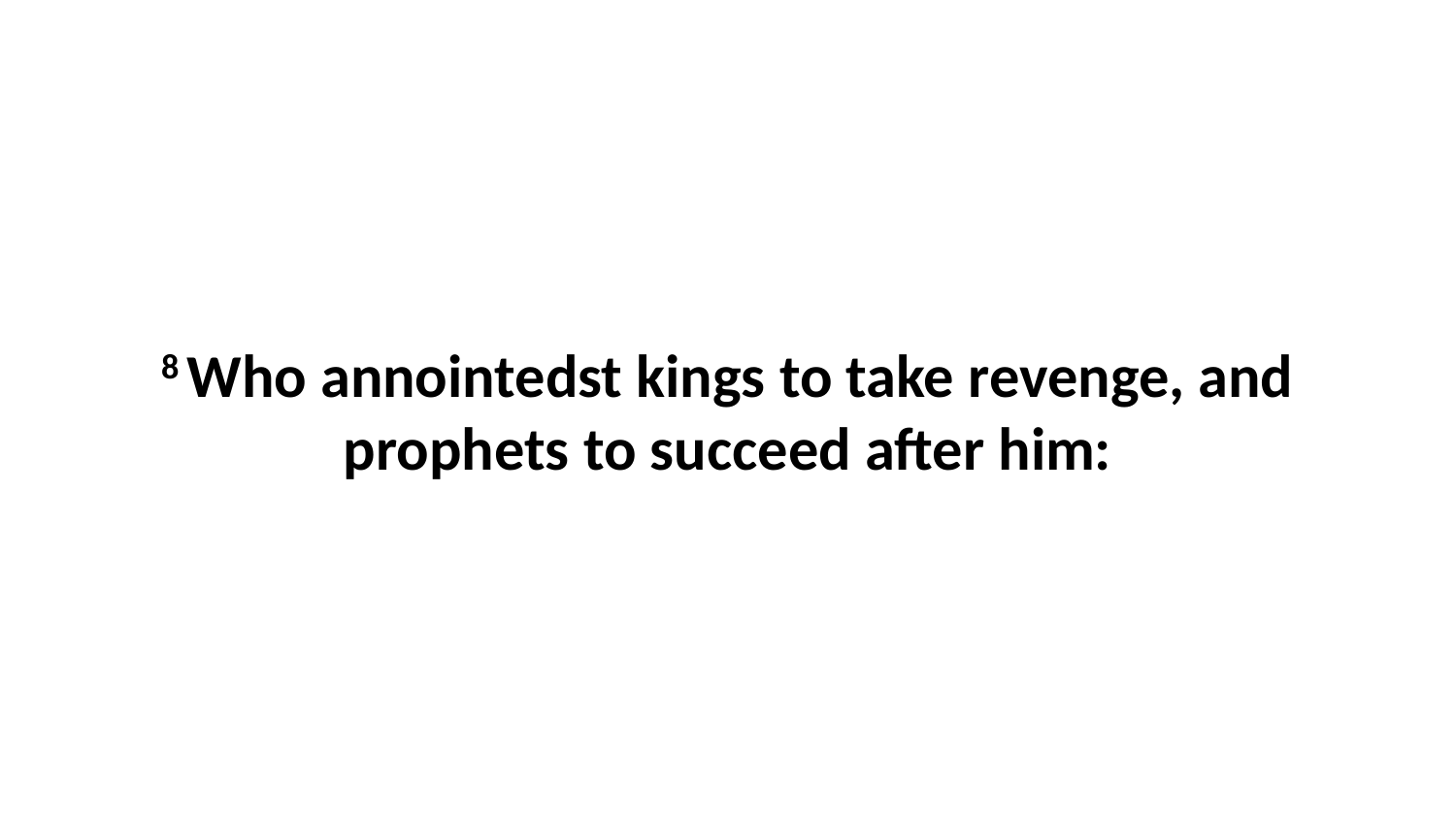

8 Who annointedst kings to take revenge, and prophets to succeed after him: